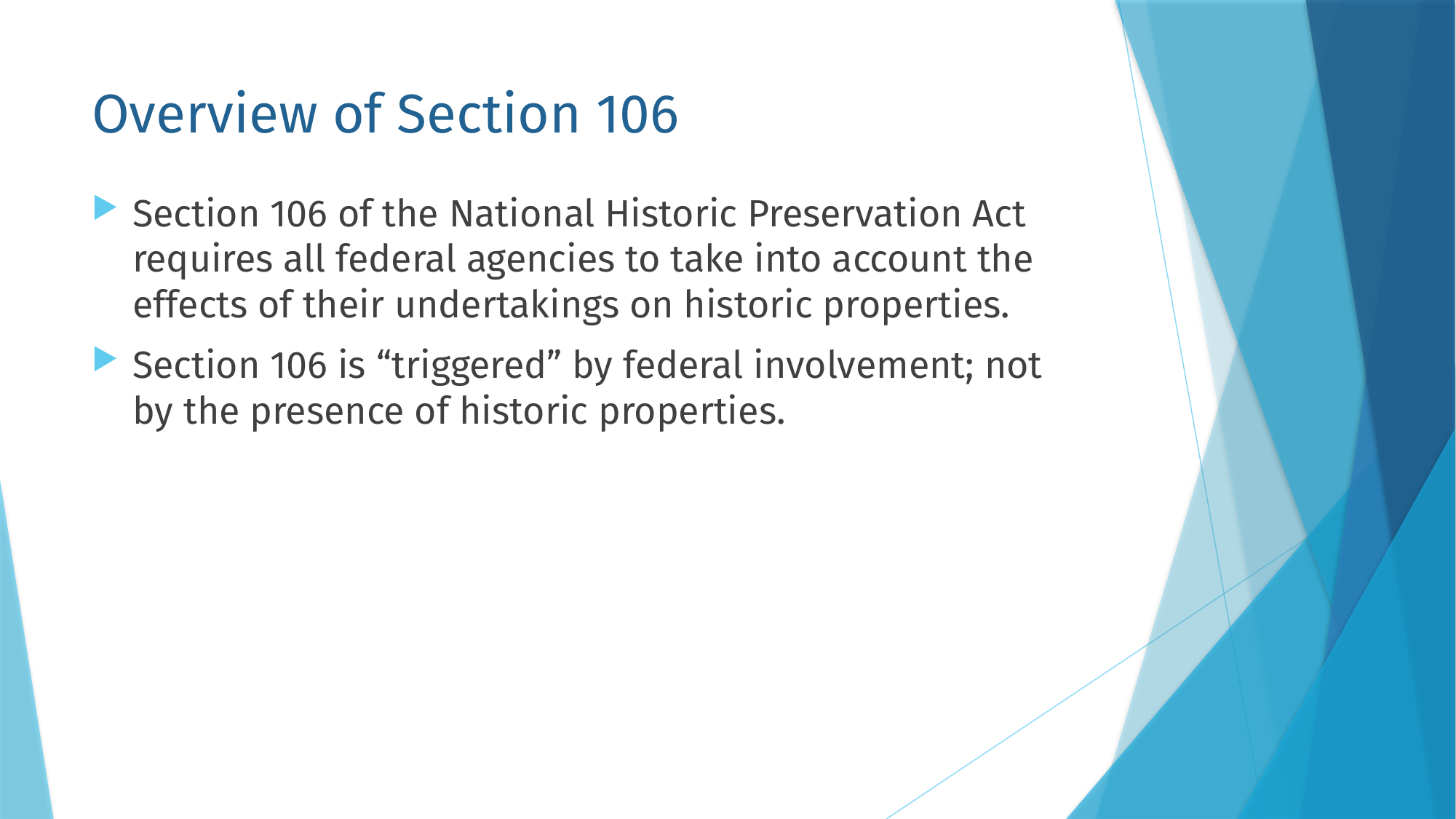

# Overview of Section 106
Section 106 of the National Historic Preservation Act requires all federal agencies to take into account the effects of their undertakings on historic properties.
Section 106 is “triggered” by federal involvement; not by the presence of historic properties.